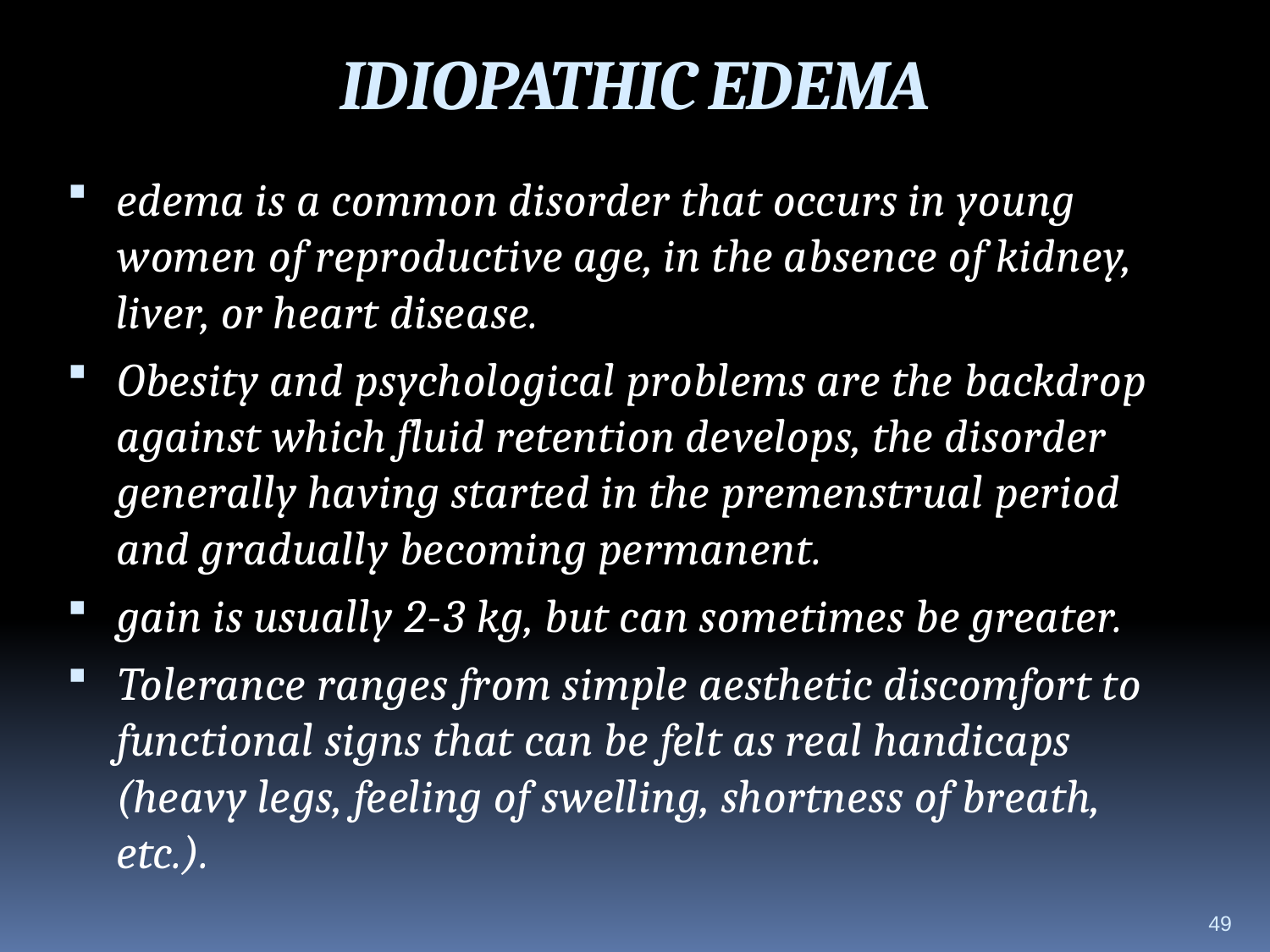

IDIOPATHIC EDEMA
edema is a common disorder that occurs in young women of reproductive age, in the absence of kidney, liver, or heart disease.
Obesity and psychological problems are the backdrop against which fluid retention develops, the disorder generally having started in the premenstrual period and gradually becoming permanent.
gain is usually 2-3 kg, but can sometimes be greater.
Tolerance ranges from simple aesthetic discomfort to functional signs that can be felt as real handicaps (heavy legs, feeling of swelling, shortness of breath, etc.).

49